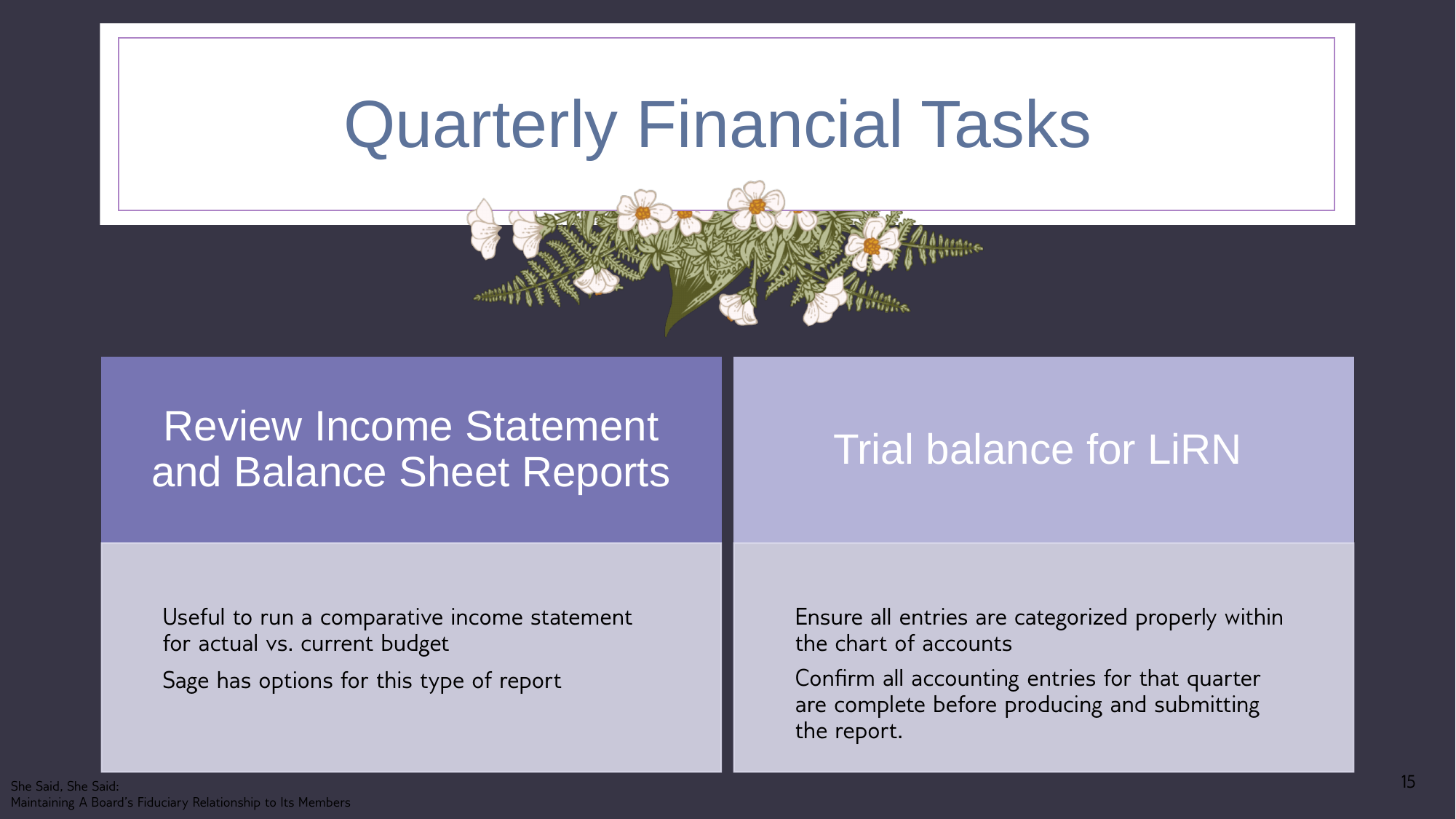

# Quarterly Financial Tasks

Review Income Statement and Balance Sheet Reports

Trial balance for LiRN

Useful to run a comparative income statement for actual vs. current budget
Sage has options for this type of report

Ensure all entries are categorized properly within the chart of accounts
Confirm all accounting entries for that quarter are complete before producing and submitting the report.
15
She Said, She Said:
Maintaining A Board’s Fiduciary Relationship to Its Members